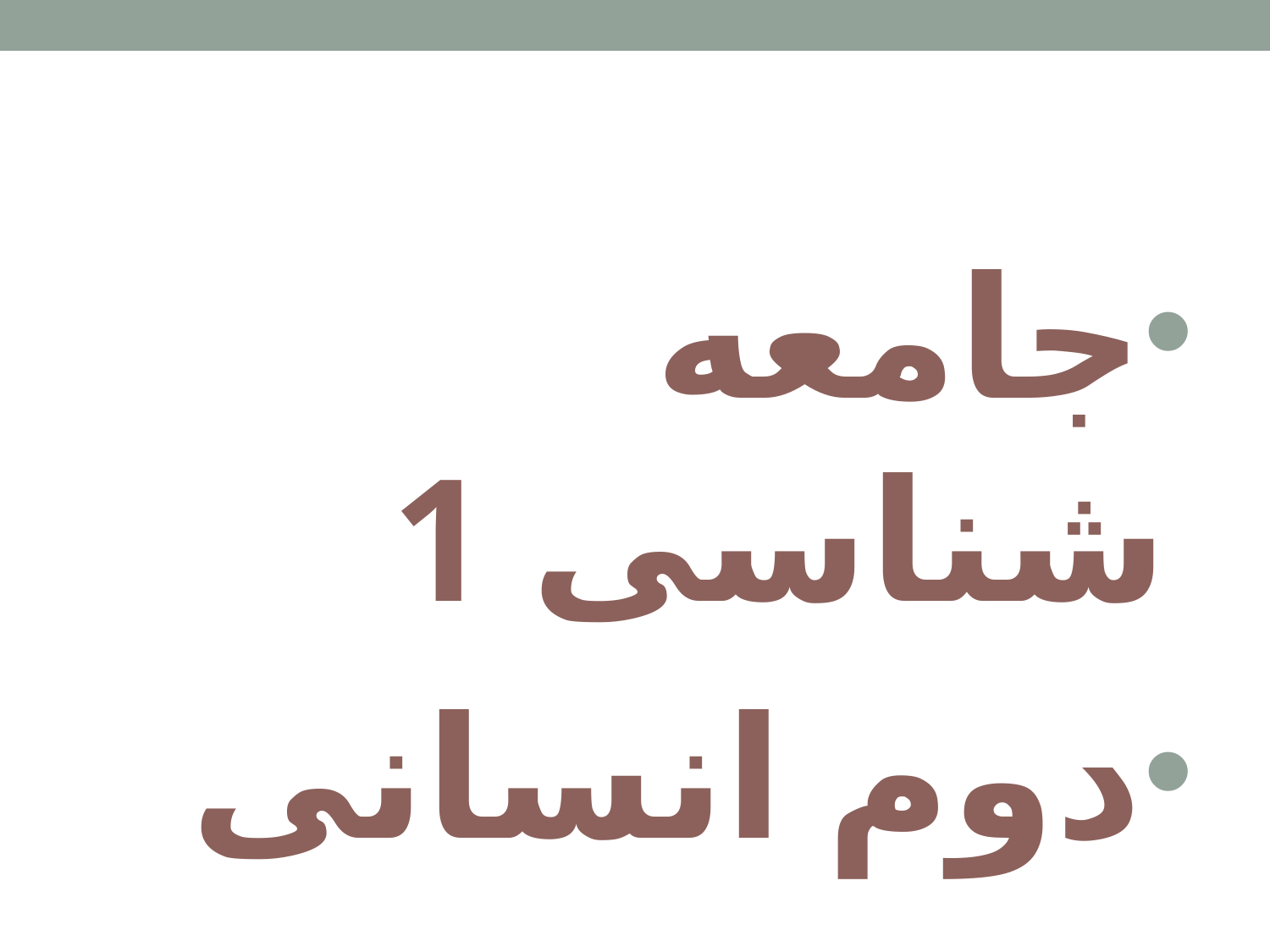

#
جامعه شناسی 1
دوم انسانی
درس نهم